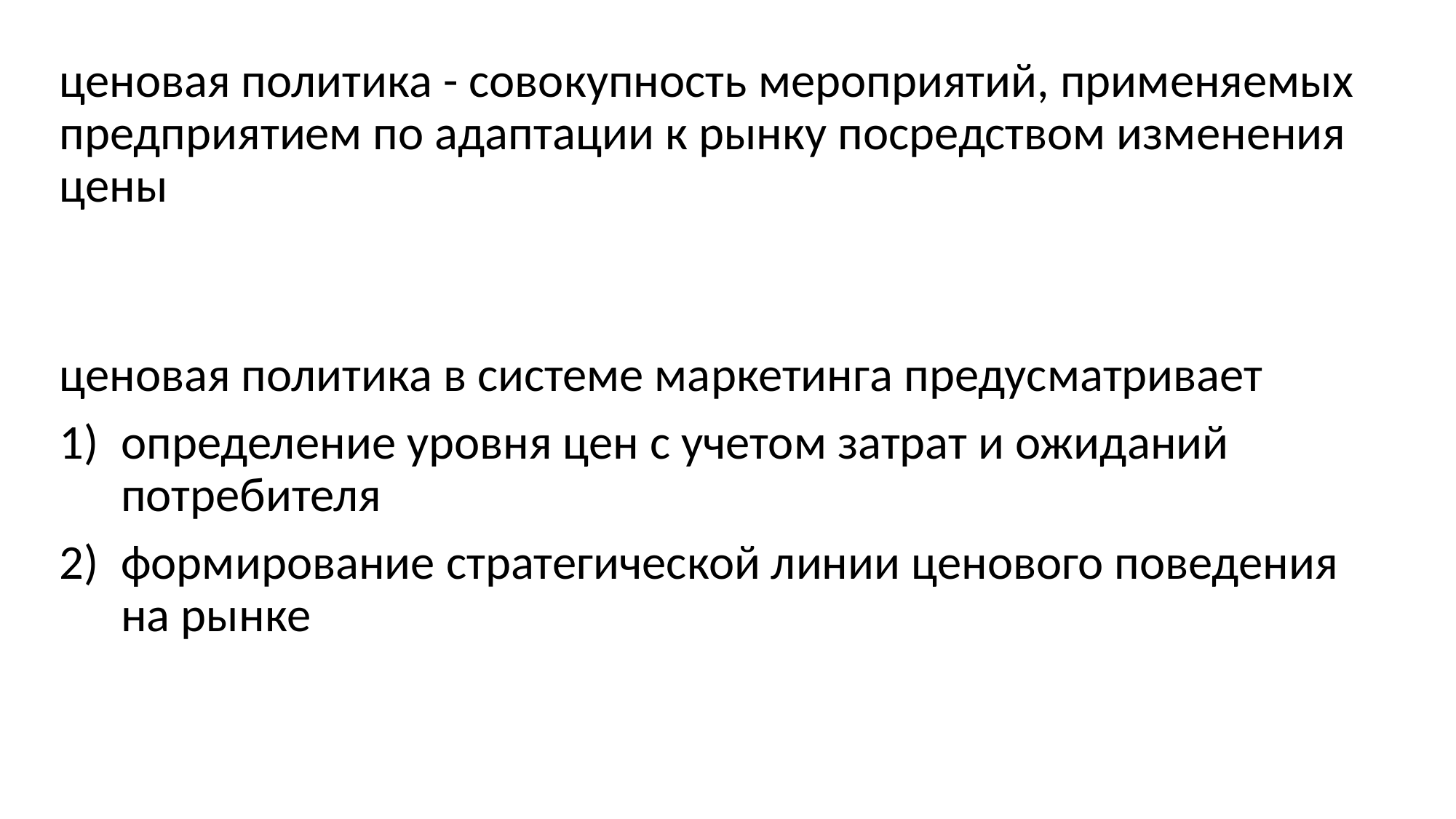

ценовая политика - совокупность мероприятий, применяемых предприятием по адаптации к рынку посредством изменения цены

ценовая политика в системе маркетинга предусматривает
определение уровня цен с учетом затрат и ожиданий потребителя
формирование стратегической линии ценового поведения на рынке